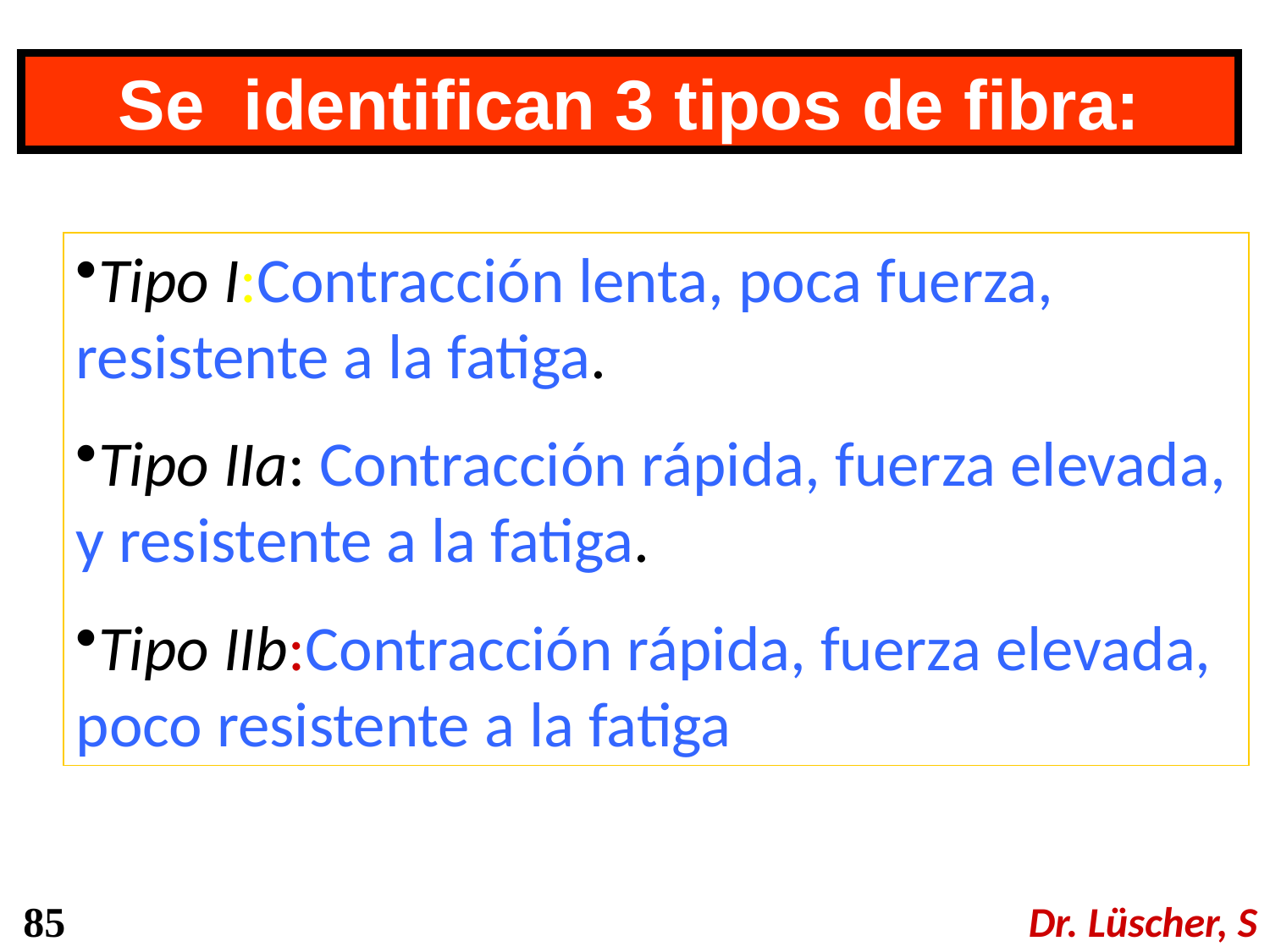

Se  identifican 3 tipos de fibra:
Tipo I:Contracción lenta, poca fuerza,  resistente a la fatiga.
Tipo IIa: Contracción rápida, fuerza elevada, y resistente a la fatiga.
Tipo IIb:Contracción rápida, fuerza elevada, poco resistente a la fatiga
85
Dr. Lüscher, S